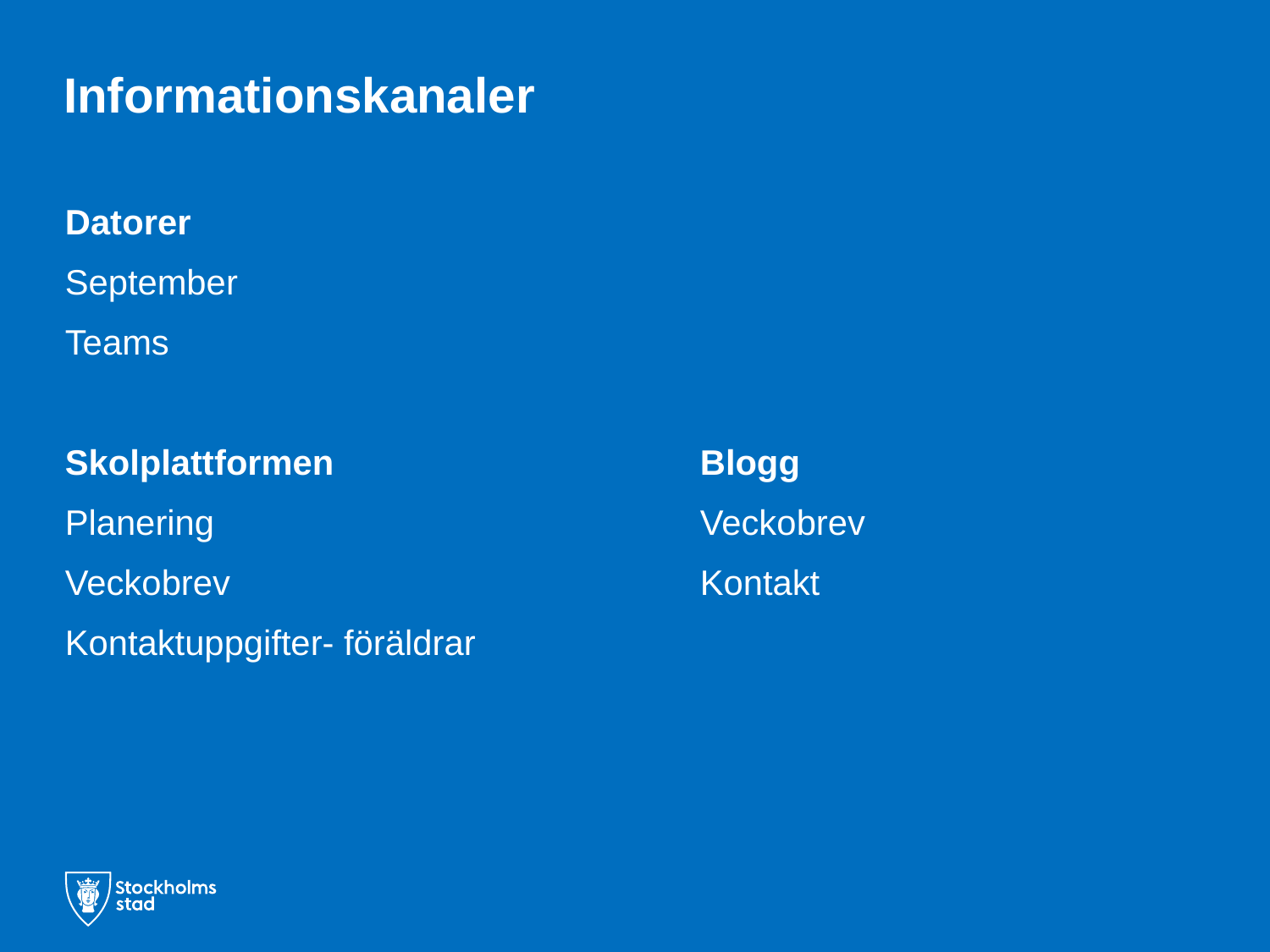

# Informationskanaler
Datorer
September
Teams

Skolplattformen			Blogg
Planering				Veckobrev
Veckobrev				Kontakt
Kontaktuppgifter- föräldrar